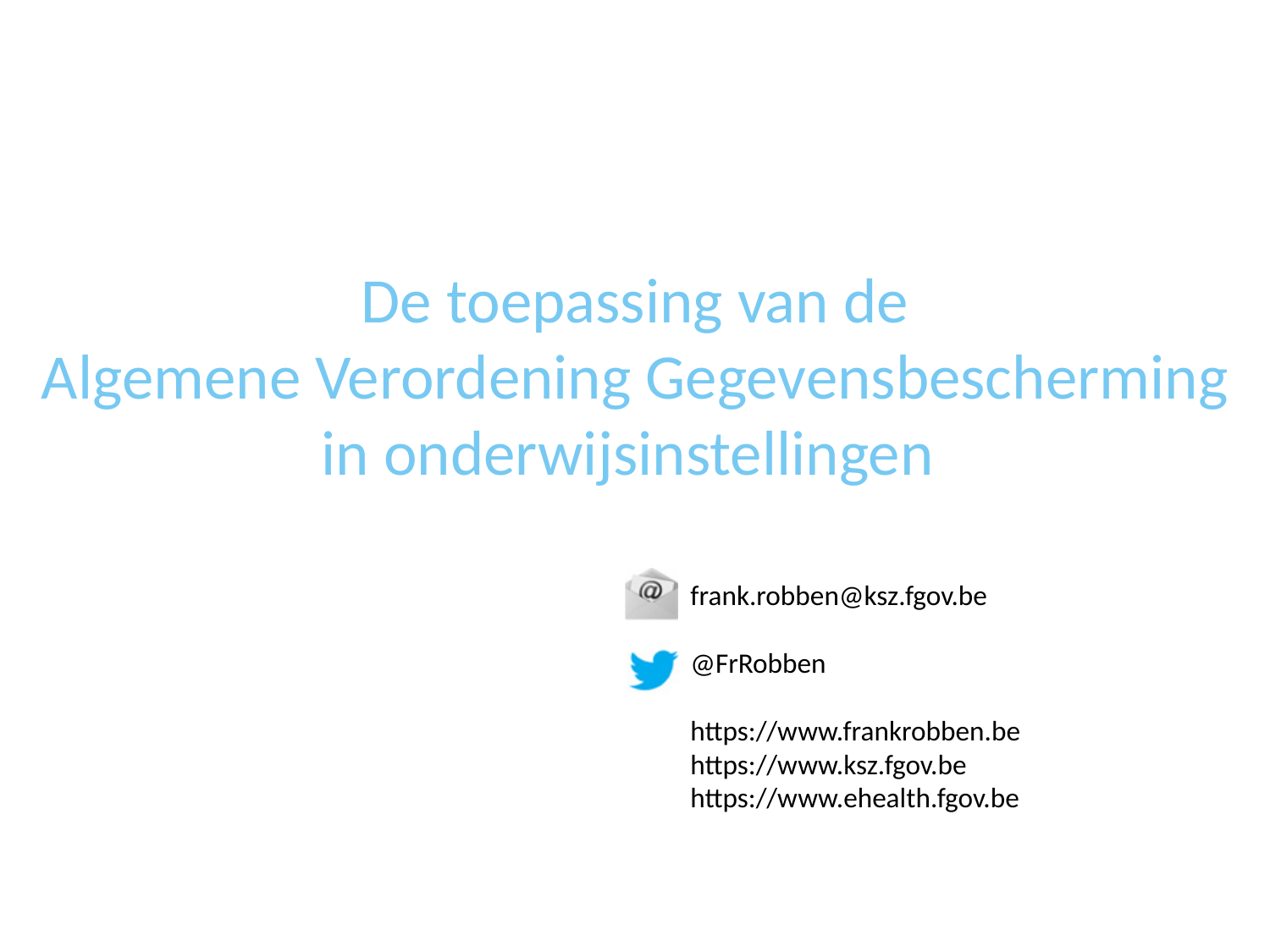

# De toepassing van de Algemene Verordening Gegevensbescherming in onderwijsinstellingen